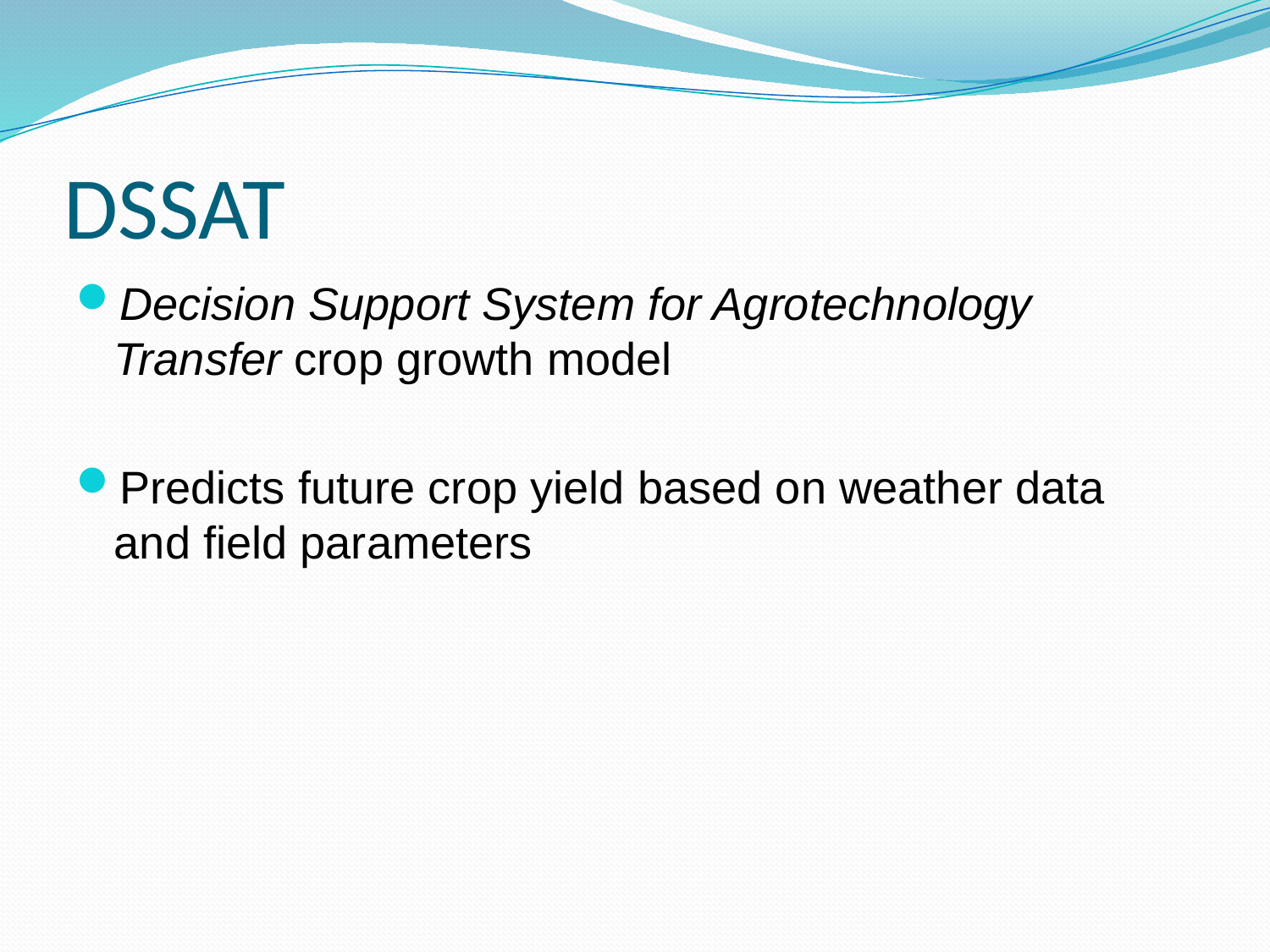

# DSSAT
Decision Support System for Agrotechnology Transfer crop growth model

Predicts future crop yield based on weather data and field parameters